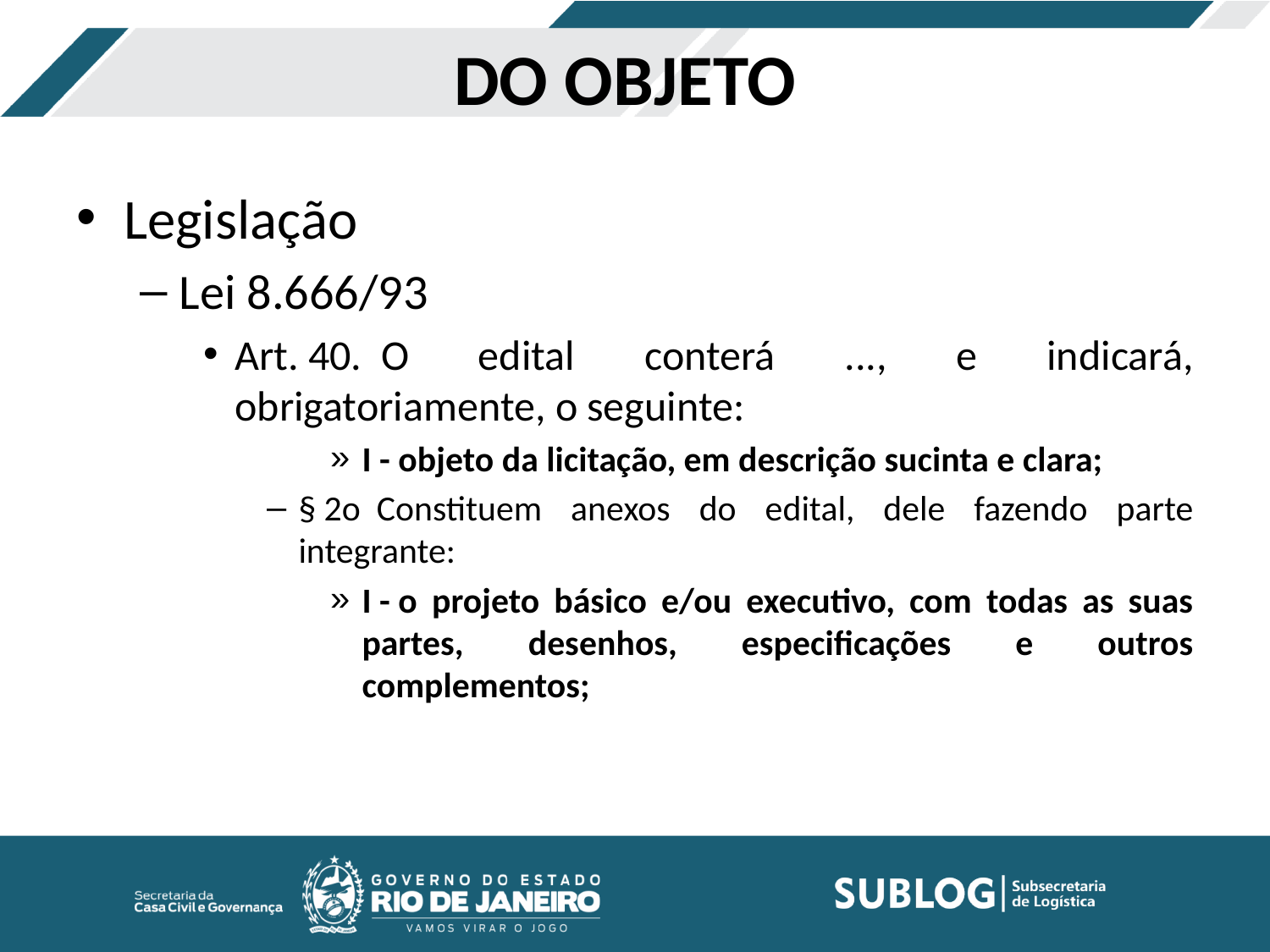

# DO OBJETO
Legislação
Lei 8.666/93
Art. 40.  O edital conterá ..., e indicará, obrigatoriamente, o seguinte:
I - objeto da licitação, em descrição sucinta e clara;
§ 2o  Constituem anexos do edital, dele fazendo parte integrante:
I - o projeto básico e/ou executivo, com todas as suas partes, desenhos, especificações e outros complementos;